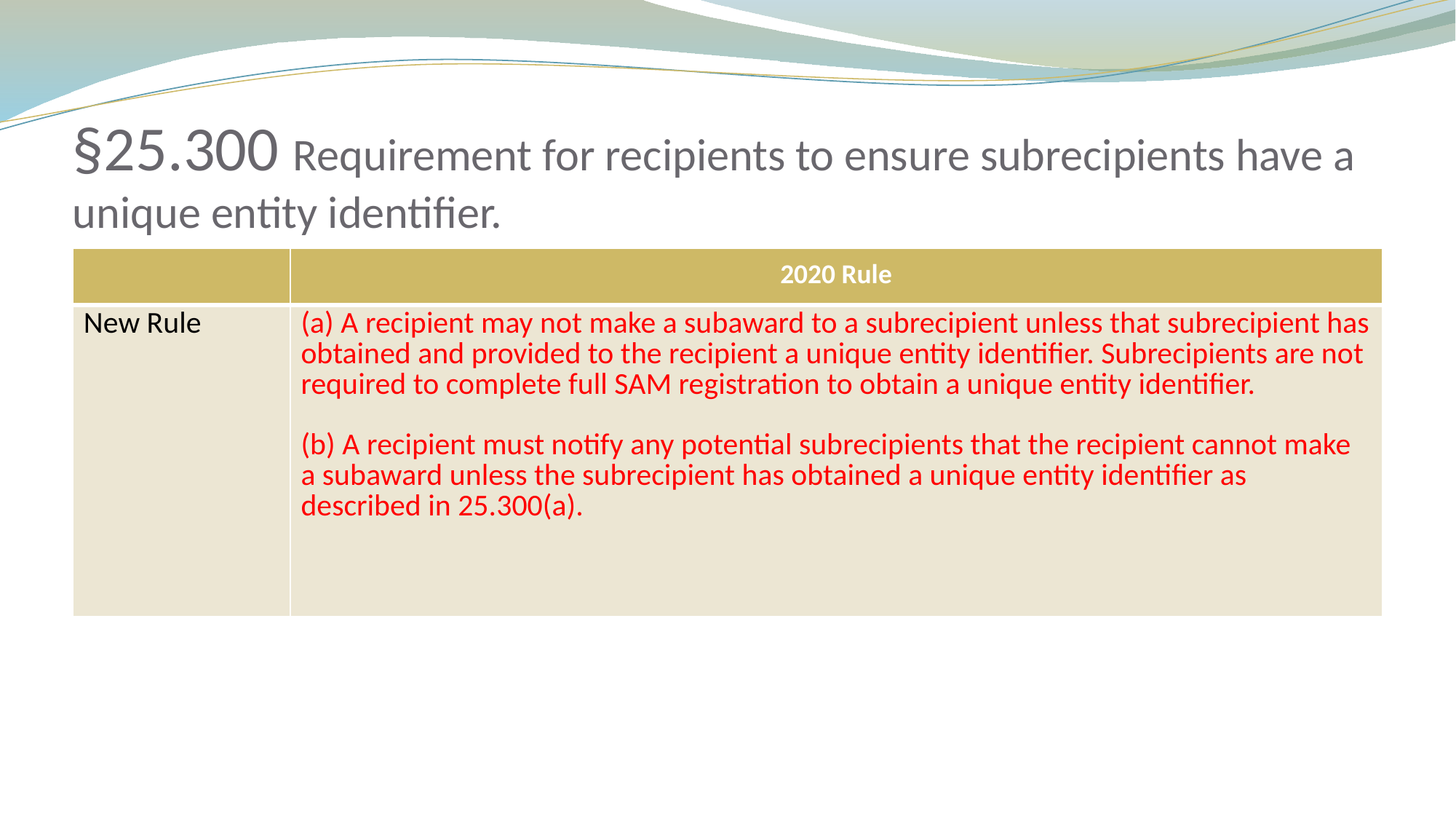

# §25.300 Requirement for recipients to ensure subrecipients have a unique entity identifier.
|  | 2020 Rule |
| --- | --- |
| New Rule | (a) A recipient may not make a subaward to a subrecipient unless that subrecipient has obtained and provided to the recipient a unique entity identifier. Subrecipients are not required to complete full SAM registration to obtain a unique entity identifier. (b) A recipient must notify any potential subrecipients that the recipient cannot make a subaward unless the subrecipient has obtained a unique entity identifier as described in 25.300(a). |